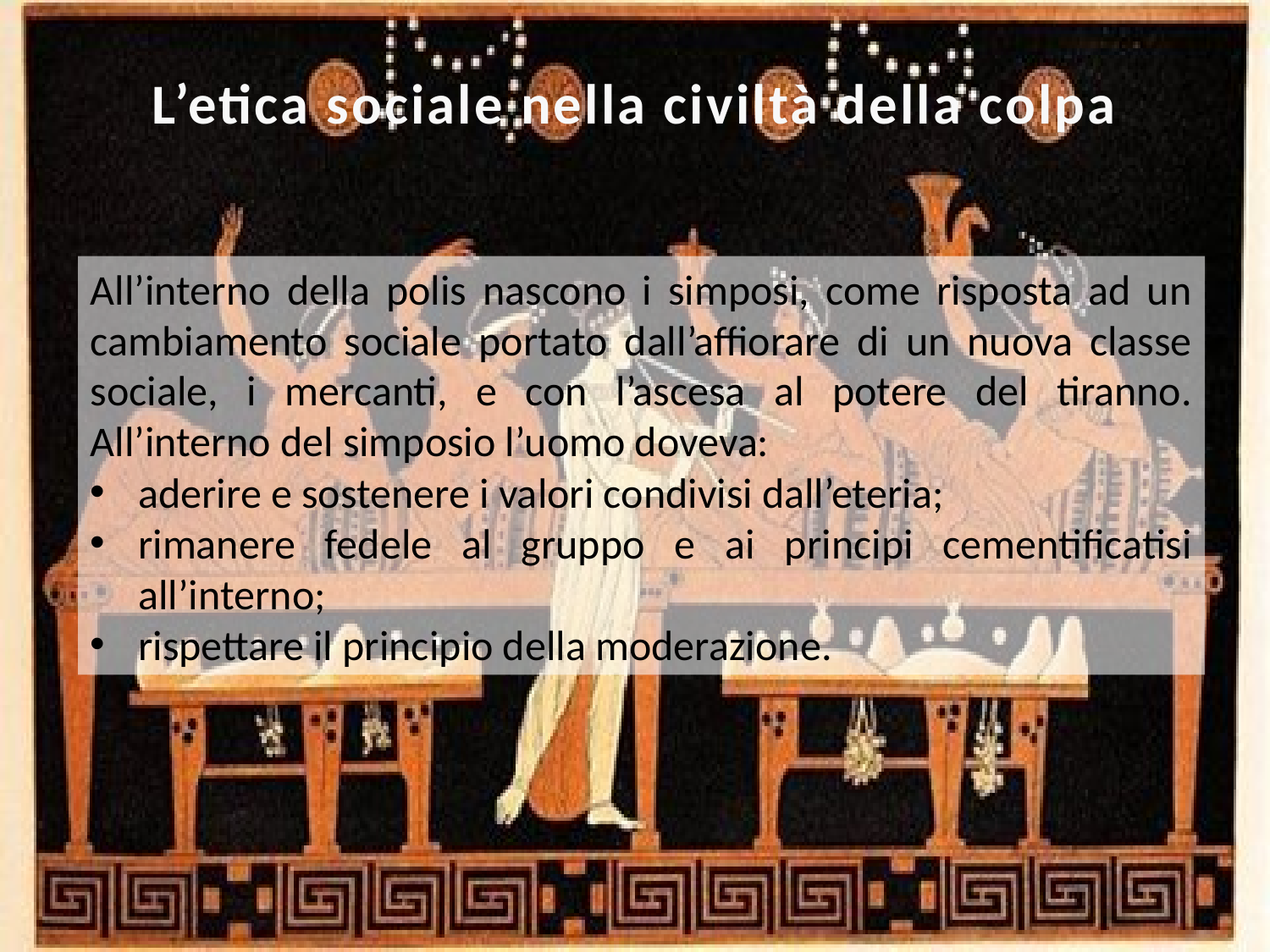

L’etica sociale nella civiltà della colpa
All’interno della polis nascono i simposi, come risposta ad un cambiamento sociale portato dall’affiorare di un nuova classe sociale, i mercanti, e con l’ascesa al potere del tiranno. All’interno del simposio l’uomo doveva:
aderire e sostenere i valori condivisi dall’eteria;
rimanere fedele al gruppo e ai principi cementificatisi all’interno;
rispettare il principio della moderazione.